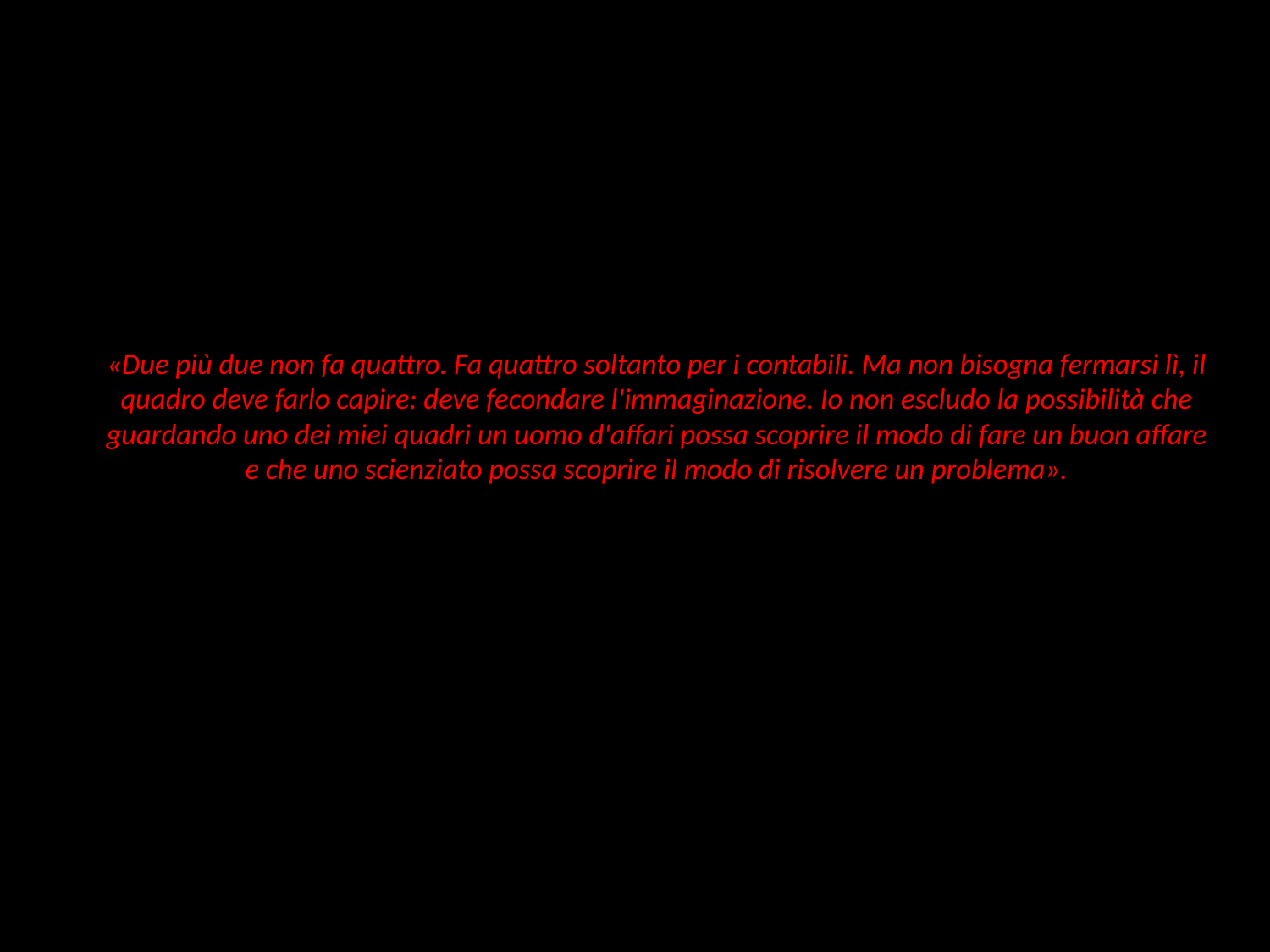

# «Due più due non fa quattro. Fa quattro soltanto per i contabili. Ma non bisogna fermarsi lì, il quadro deve farlo capire: deve fecondare l'immaginazione. Io non escludo la possibilità che guardando uno dei miei quadri un uomo d'affari possa scoprire il modo di fare un buon affare e che uno scienziato possa scoprire il modo di risolvere un problema».